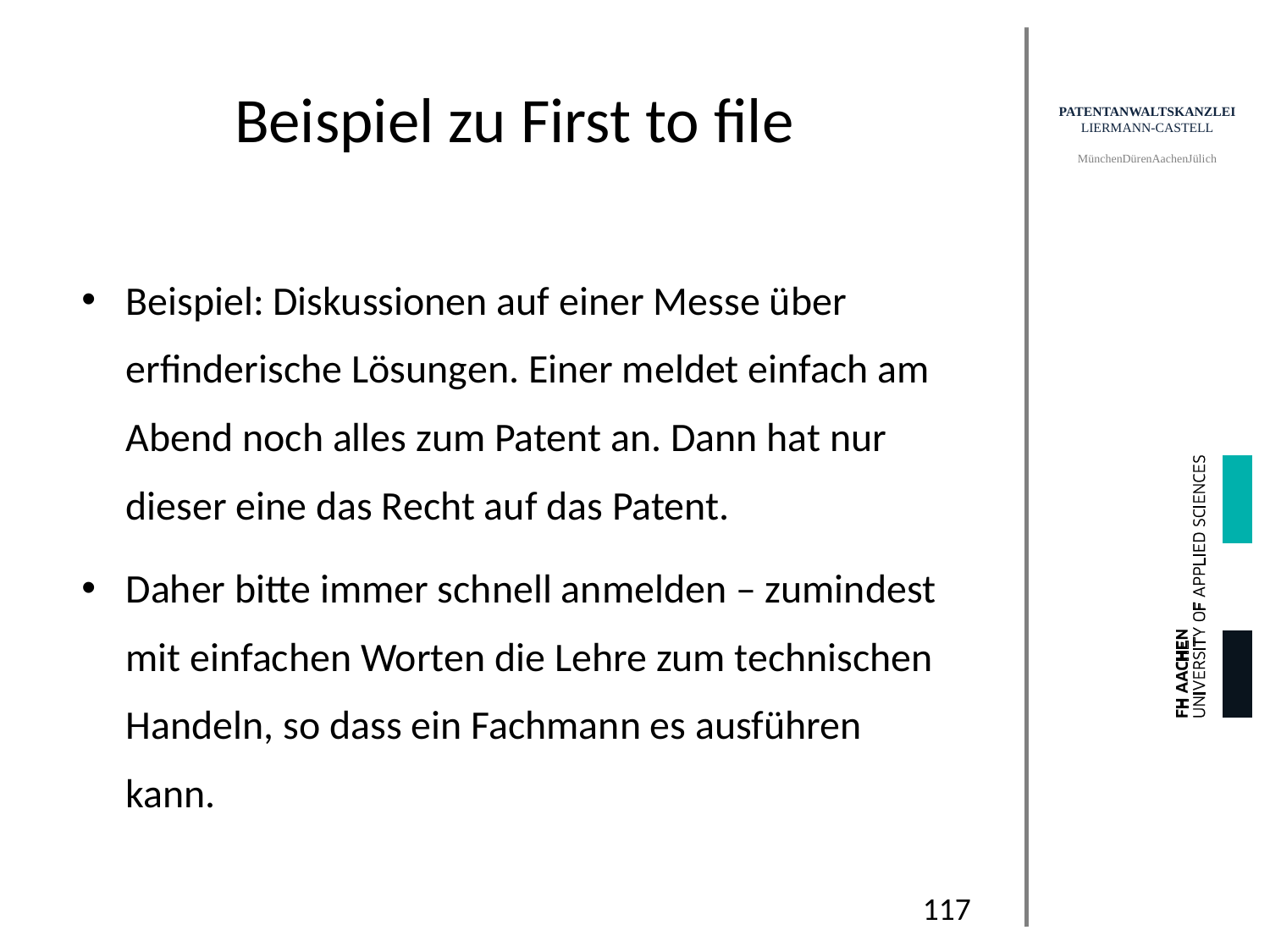

# Beispiel zu First to file
Beispiel: Diskussionen auf einer Messe über erfinderische Lösungen. Einer meldet einfach am Abend noch alles zum Patent an. Dann hat nur dieser eine das Recht auf das Patent.
Daher bitte immer schnell anmelden – zumindest mit einfachen Worten die Lehre zum technischen Handeln, so dass ein Fachmann es ausführen kann.
117